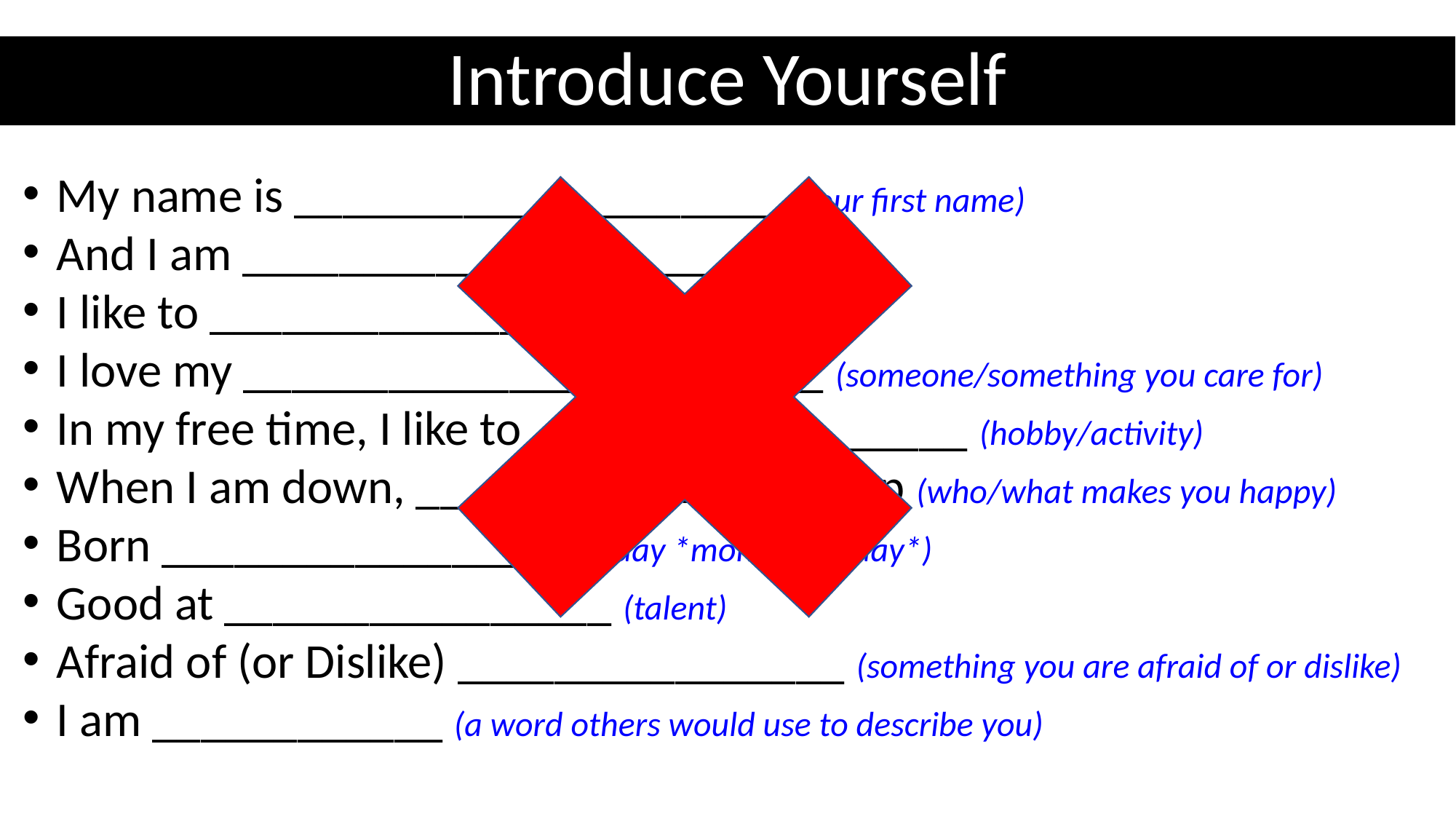

# Introduce Yourself

My name is ____________________ (your first name)
And I am ______________________ (age)
I like to ______________________ (hobby)
I love my ________________________ (someone/something you care for)
In my free time, I like to __________________ (hobby/activity)
When I am down, __________ lift(s) me up (who/what makes you happy)
Born _______________ (birthday *month and day*)
Good at ________________ (talent)
Afraid of (or Dislike) ________________ (something you are afraid of or dislike)
I am ____________ (a word others would use to describe you)